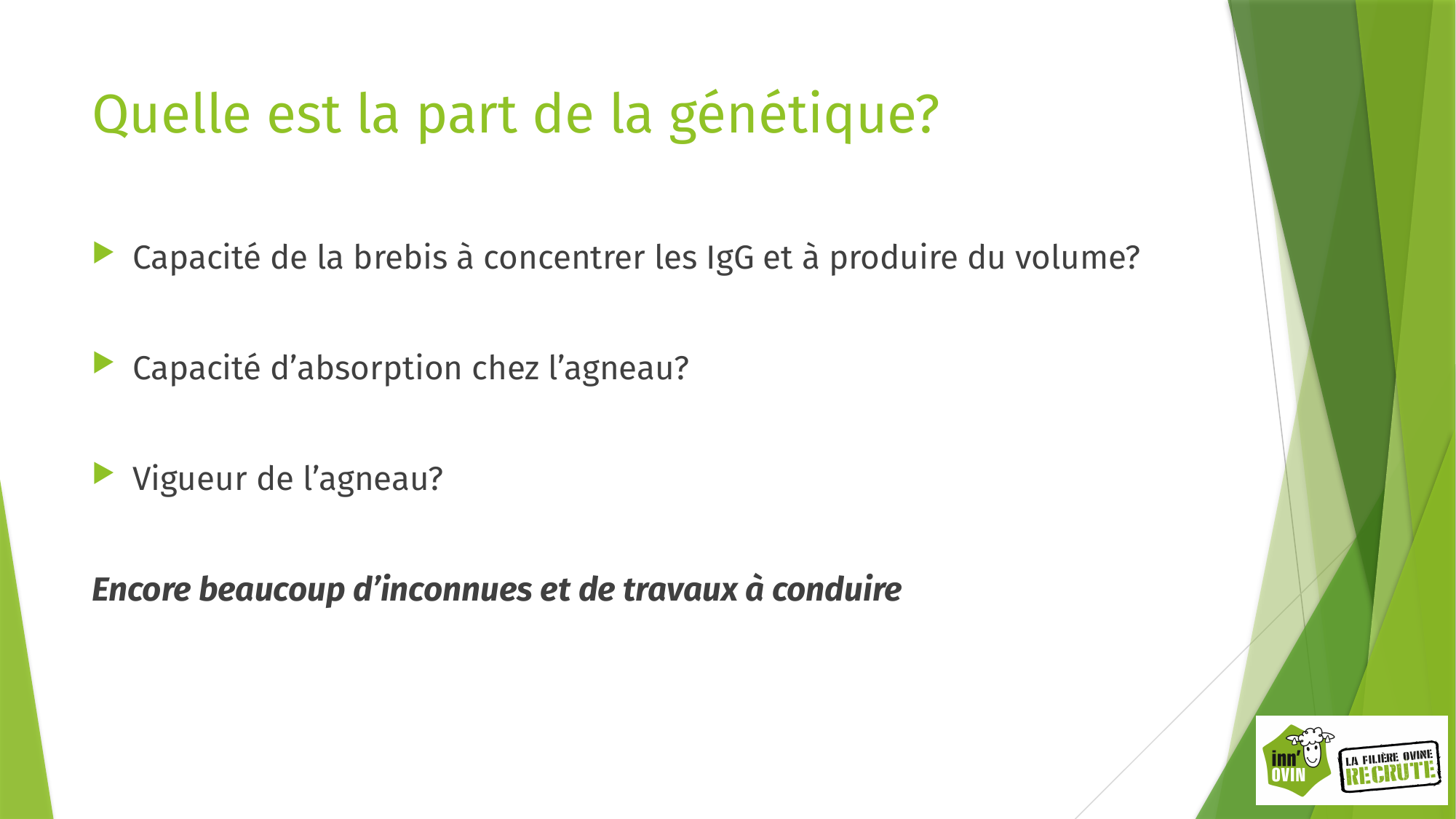

# Quelle est la part de la génétique?
Capacité de la brebis à concentrer les IgG et à produire du volume?

Capacité d’absorption chez l’agneau?

Vigueur de l’agneau?

Encore beaucoup d’inconnues et de travaux à conduire